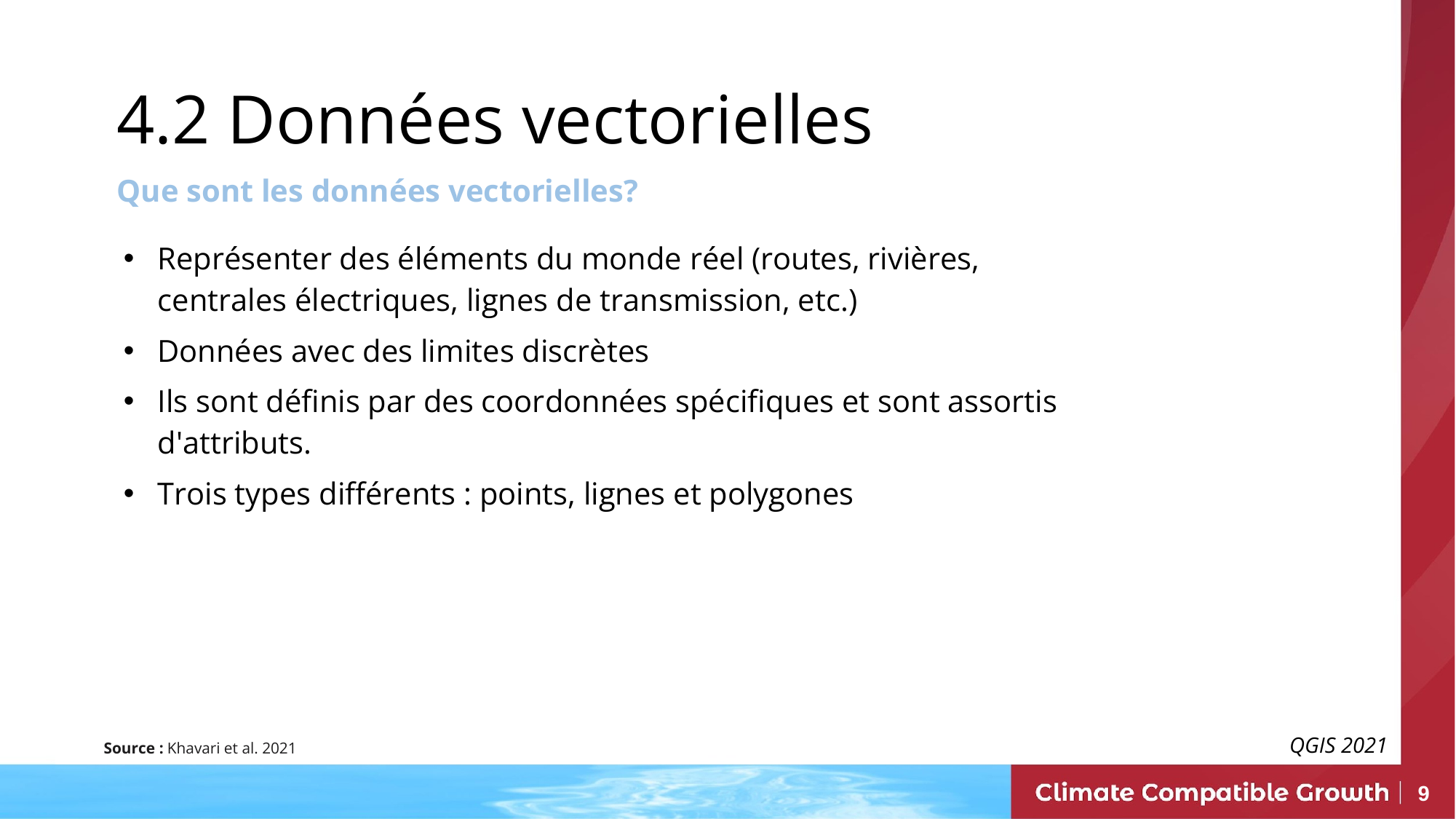

4.2 Données vectorielles
Que sont les données vectorielles?
Représenter des éléments du monde réel (routes, rivières, centrales électriques, lignes de transmission, etc.)
Données avec des limites discrètes
Ils sont définis par des coordonnées spécifiques et sont assortis d'attributs.
Trois types différents : points, lignes et polygones
QGIS 2021
Source : Khavari et al. 2021